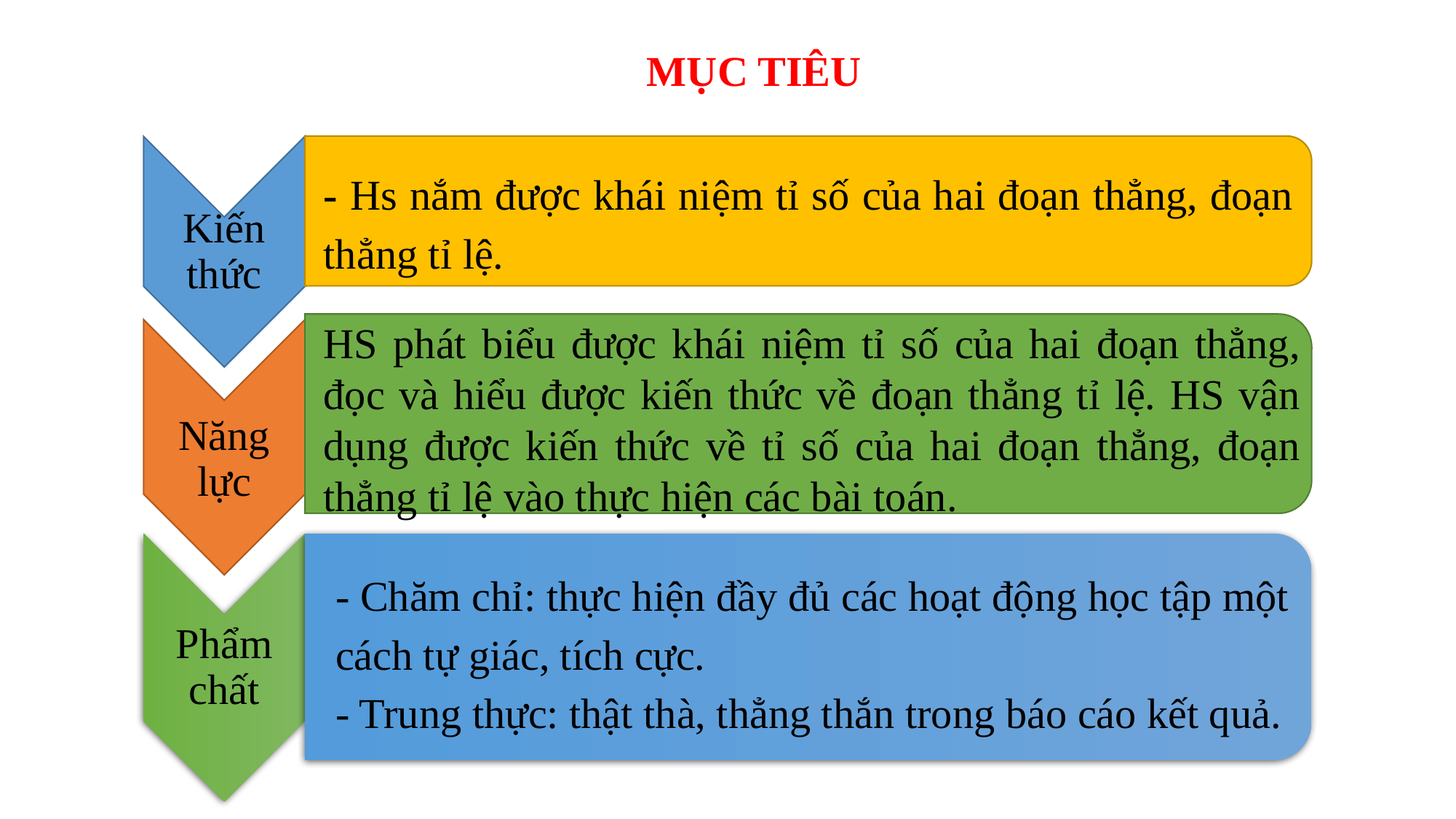

MỤC TIÊU

Kiến thức

Năng lực

Phẩm chất
- Hs nắm được khái niệm tỉ số của hai đoạn thẳng, đoạn thẳng tỉ lệ.
HS phát biểu được khái niệm tỉ số của hai đoạn thẳng, đọc và hiểu được kiến thức về đoạn thẳng tỉ lệ. HS vận dụng được kiến thức về tỉ số của hai đoạn thẳng, đoạn thẳng tỉ lệ vào thực hiện các bài toán.

- Chăm chỉ: thực hiện đầy đủ các hoạt động học tập một cách tự giác, tích cực.
- Trung thực: thật thà, thẳng thắn trong báo cáo kết quả.